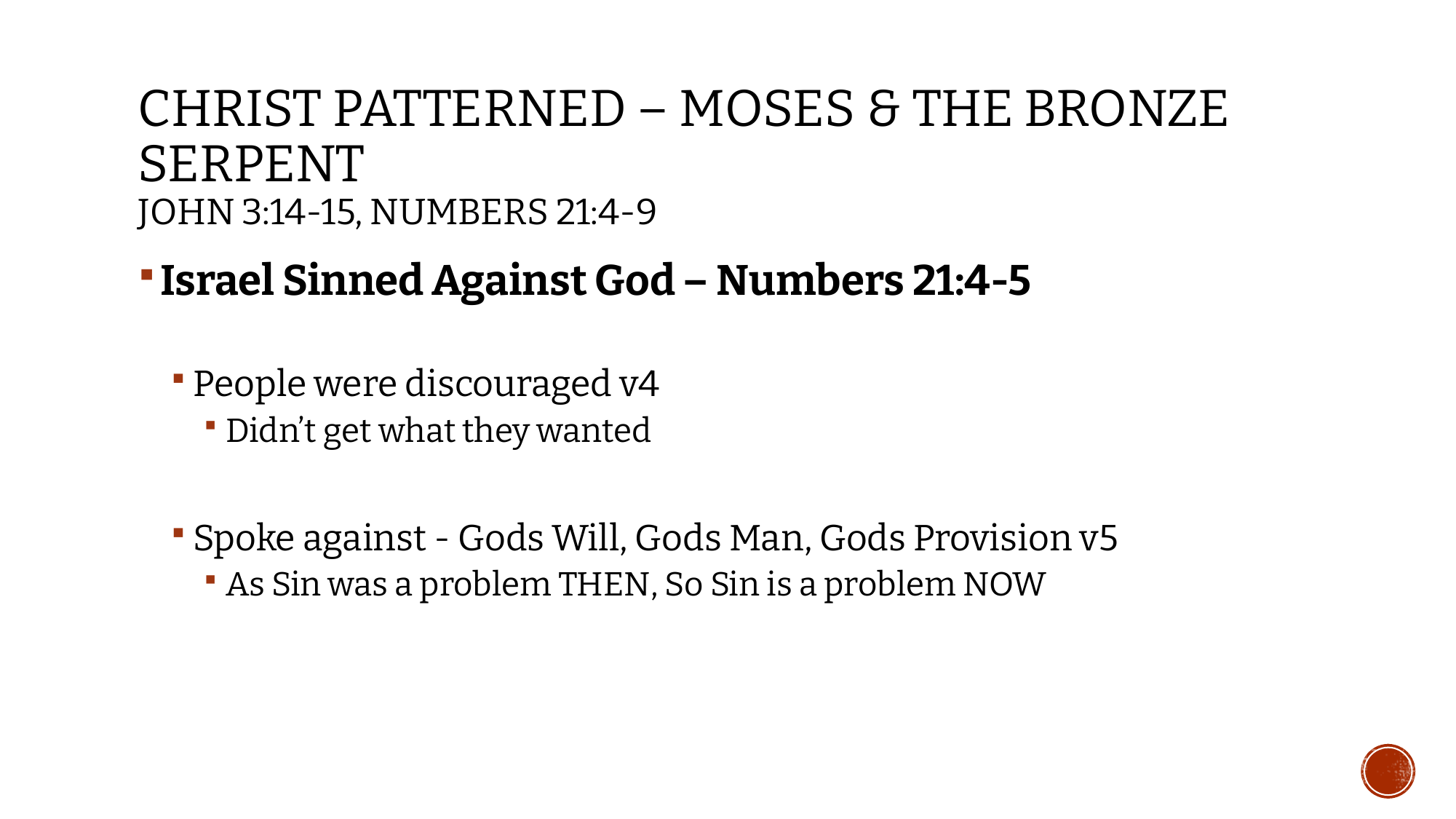

# Christ Patterned – Moses & The Bronze serpent John 3:14-15, Numbers 21:4-9
Israel Sinned Against God – Numbers 21:4-5

People were discouraged v4
Didn’t get what they wanted

Spoke against - Gods Will, Gods Man, Gods Provision v5
As Sin was a problem THEN, So Sin is a problem NOW